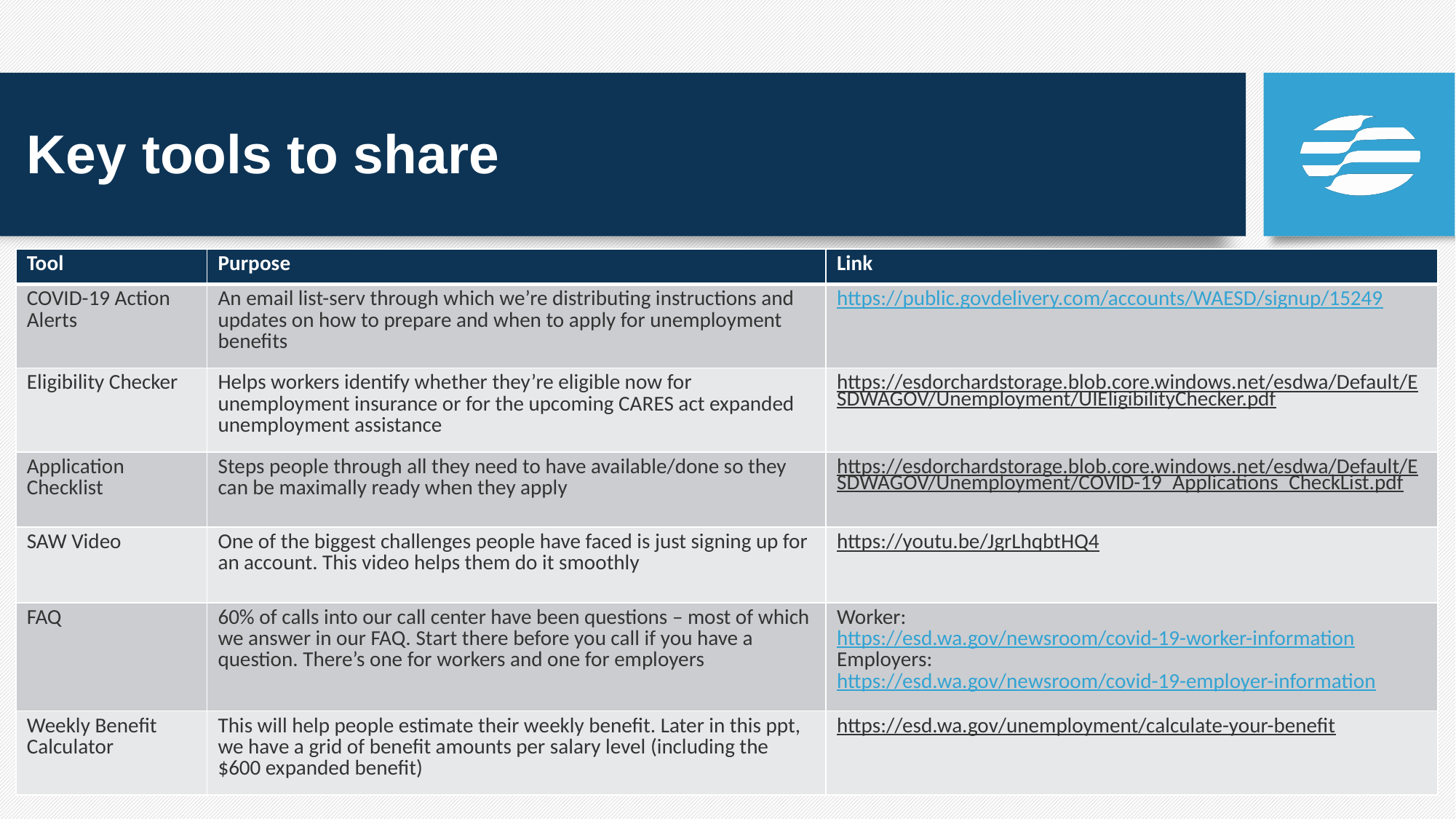

# Key tools to share
| Tool | Purpose | Link |
| --- | --- | --- |
| COVID-19 Action Alerts | An email list-serv through which we’re distributing instructions and updates on how to prepare and when to apply for unemployment benefits | https://public.govdelivery.com/accounts/WAESD/signup/15249 |
| Eligibility Checker | Helps workers identify whether they’re eligible now for unemployment insurance or for the upcoming CARES act expanded unemployment assistance | https://esdorchardstorage.blob.core.windows.net/esdwa/Default/ESDWAGOV/Unemployment/UIEligibilityChecker.pdf |
| Application Checklist | Steps people through all they need to have available/done so they can be maximally ready when they apply | https://esdorchardstorage.blob.core.windows.net/esdwa/Default/ESDWAGOV/Unemployment/COVID-19\_Applications\_CheckList.pdf |
| SAW Video | One of the biggest challenges people have faced is just signing up for an account. This video helps them do it smoothly | https://youtu.be/JgrLhqbtHQ4 |
| FAQ | 60% of calls into our call center have been questions – most of which we answer in our FAQ. Start there before you call if you have a question. There’s one for workers and one for employers | Worker: https://esd.wa.gov/newsroom/covid-19-worker-information Employers: https://esd.wa.gov/newsroom/covid-19-employer-information |
| Weekly Benefit Calculator | This will help people estimate their weekly benefit. Later in this ppt, we have a grid of benefit amounts per salary level (including the $600 expanded benefit) | https://esd.wa.gov/unemployment/calculate-your-benefit |